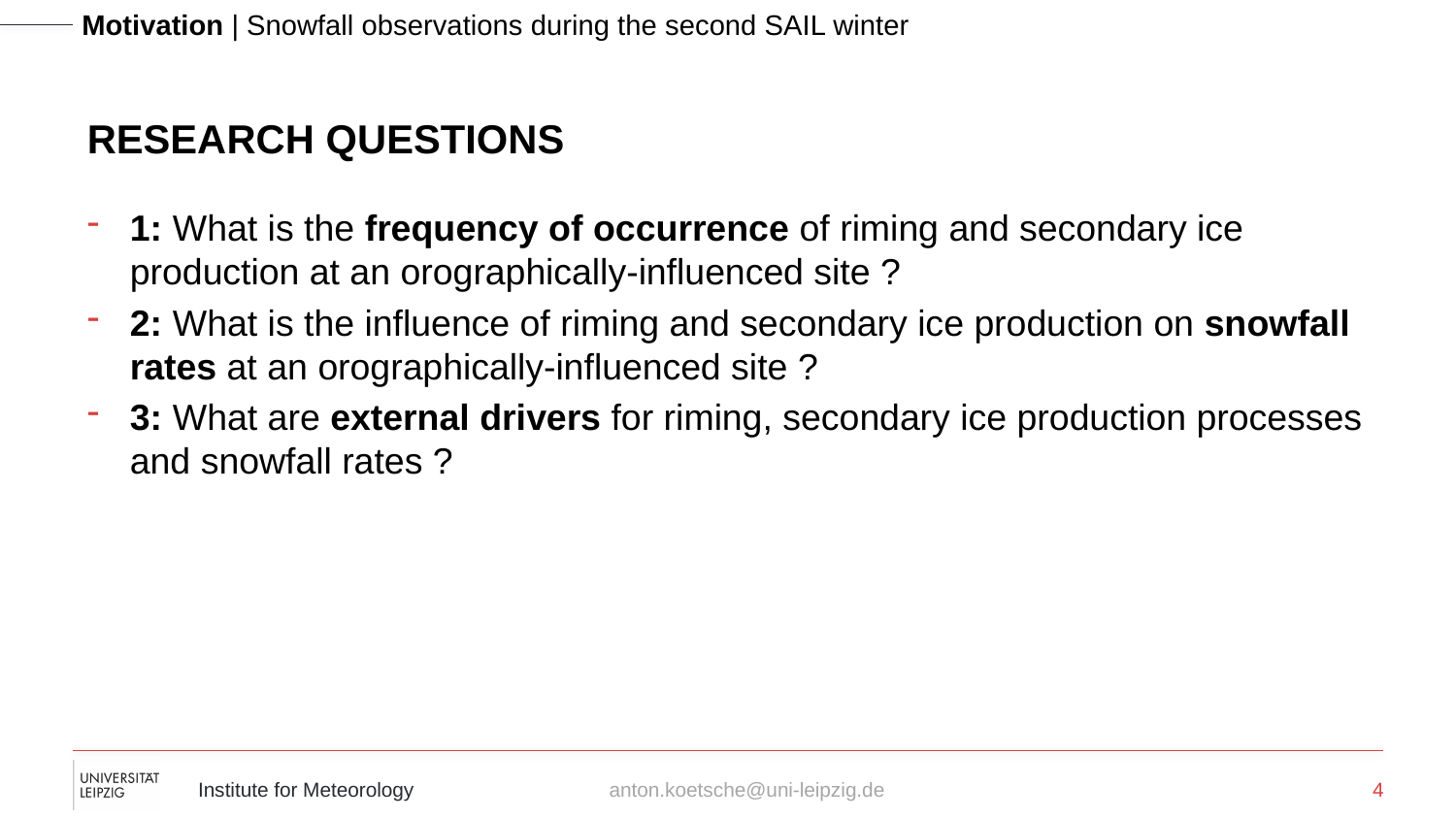

Motivation | Snowfall observations during the second SAIL winter
# RESEARCH QUESTIONS
1: What is the frequency of occurrence of riming and secondary ice production at an orographically-influenced site ?
2: What is the influence of riming and secondary ice production on snowfall rates at an orographically-influenced site ?
3: What are external drivers for riming, secondary ice production processes and snowfall rates ?
4